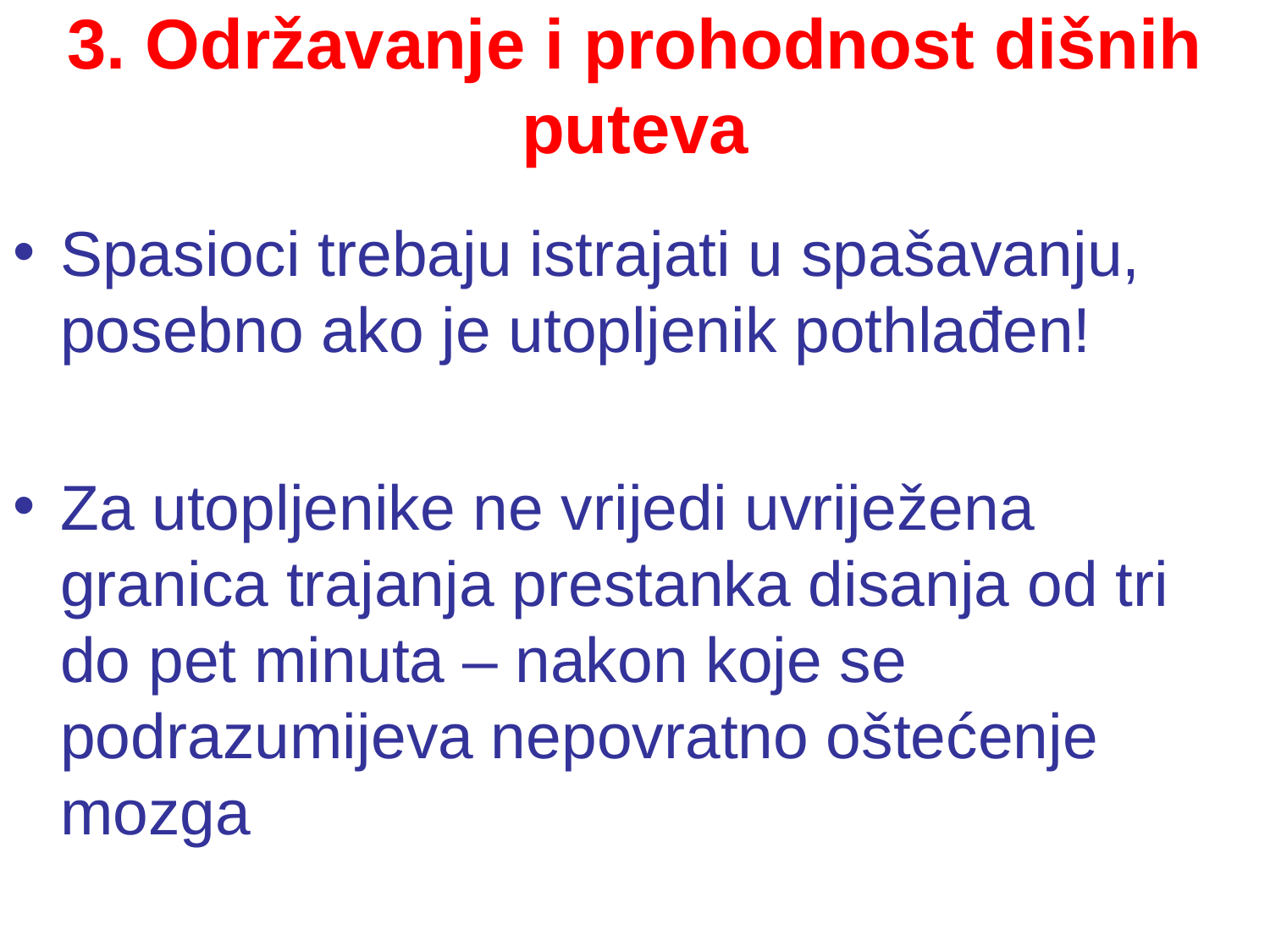

# 3. Održavanje i prohodnost dišnih puteva
Spasioci trebaju istrajati u spašavanju, posebno ako je utopljenik pothlađen!

Za utopljenike ne vrijedi uvriježena granica trajanja prestanka disanja od tri do pet minuta – nakon koje se podrazumijeva nepovratno oštećenje mozga